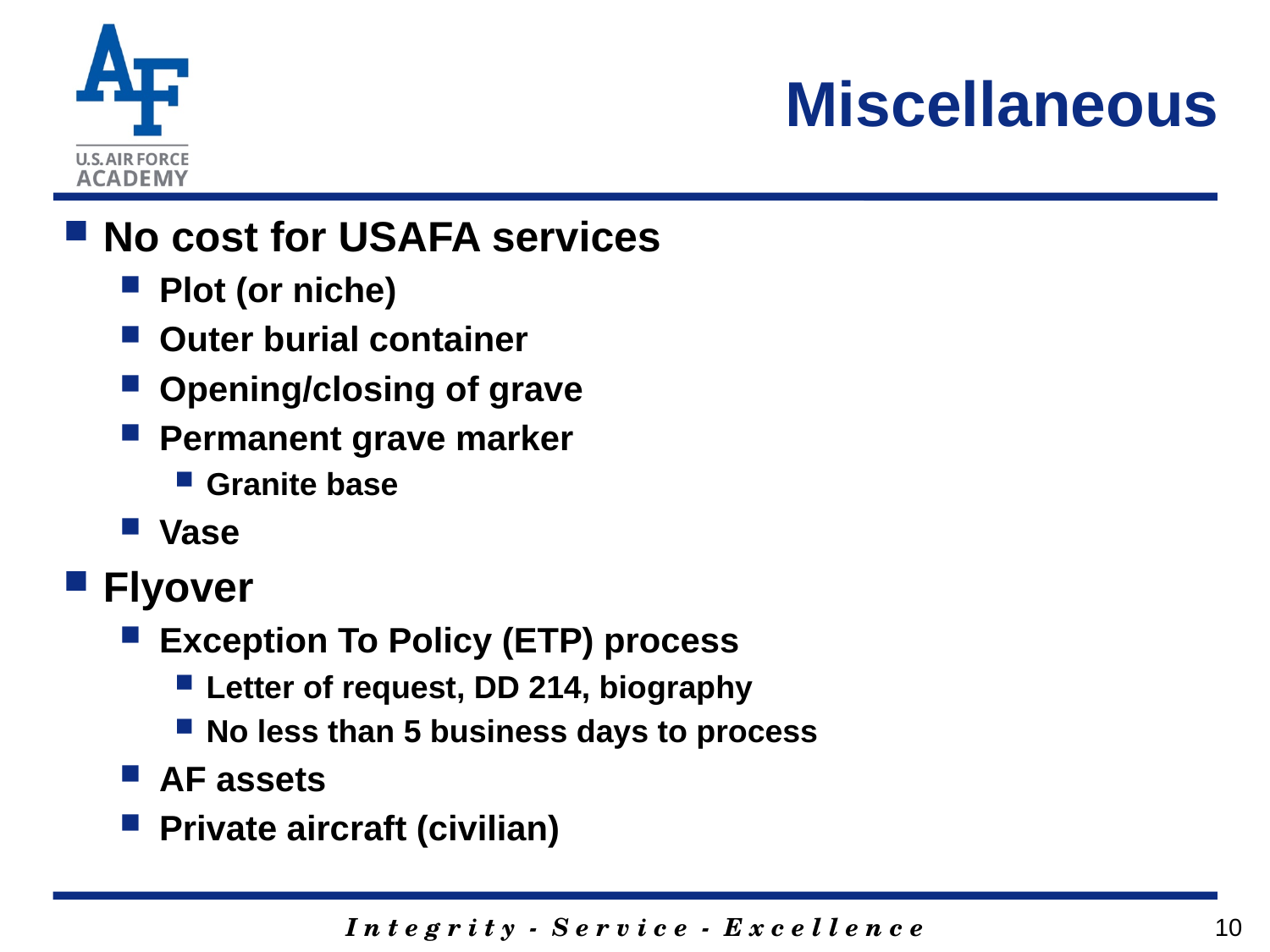

# Miscellaneous
No cost for USAFA services
Plot (or niche)
Outer burial container
Opening/closing of grave
Permanent grave marker
Granite base
Vase
Flyover
Exception To Policy (ETP) process
Letter of request, DD 214, biography
No less than 5 business days to process
AF assets
Private aircraft (civilian)
10